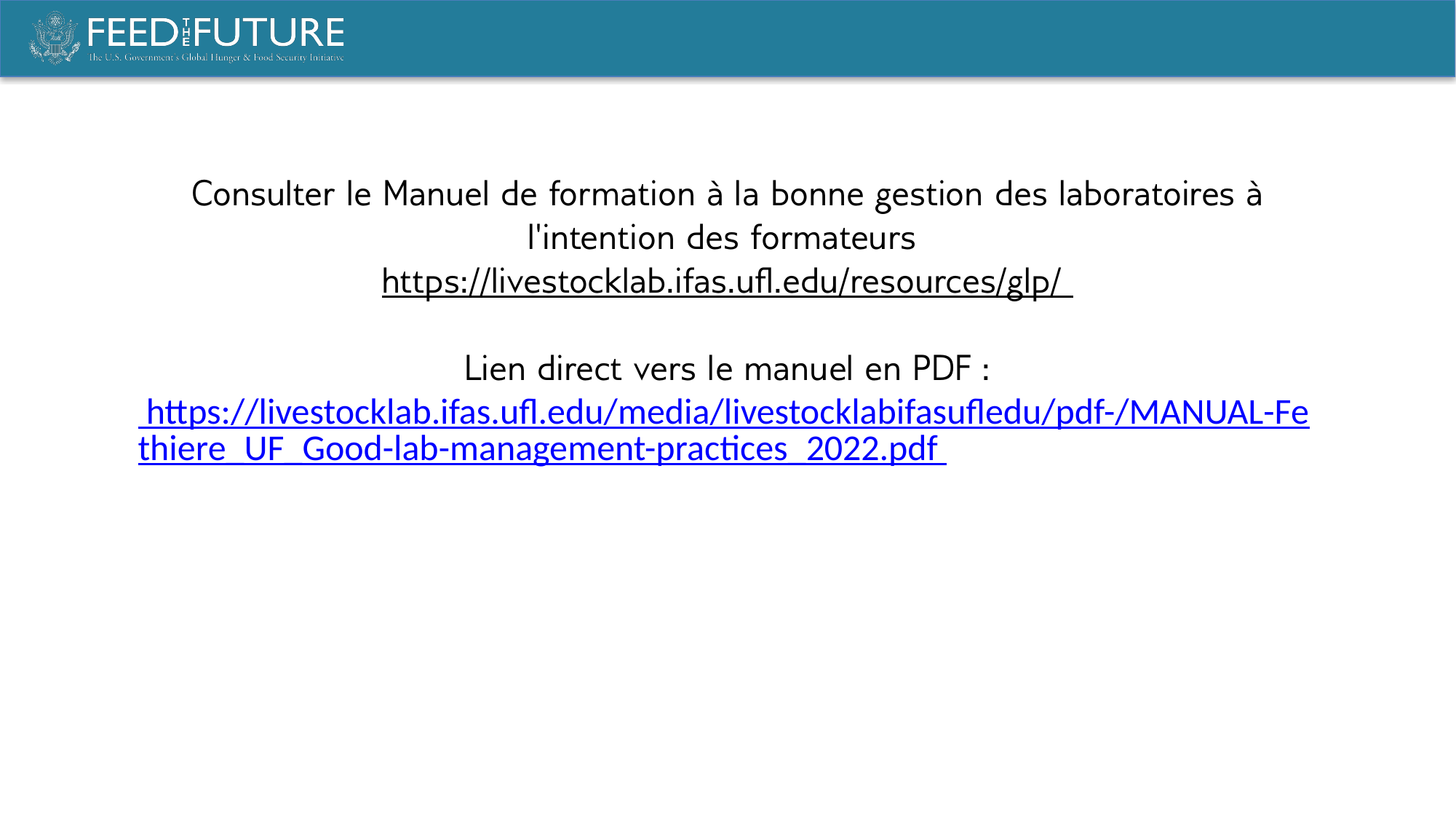

Consulter le Manuel de formation à la bonne gestion des laboratoires à l'intention des formateurs
https://livestocklab.ifas.ufl.edu/resources/glp/
Lien direct vers le manuel en PDF :
 https://livestocklab.ifas.ufl.edu/media/livestocklabifasufledu/pdf-/MANUAL-Fethiere_UF_Good-lab-management-practices_2022.pdf